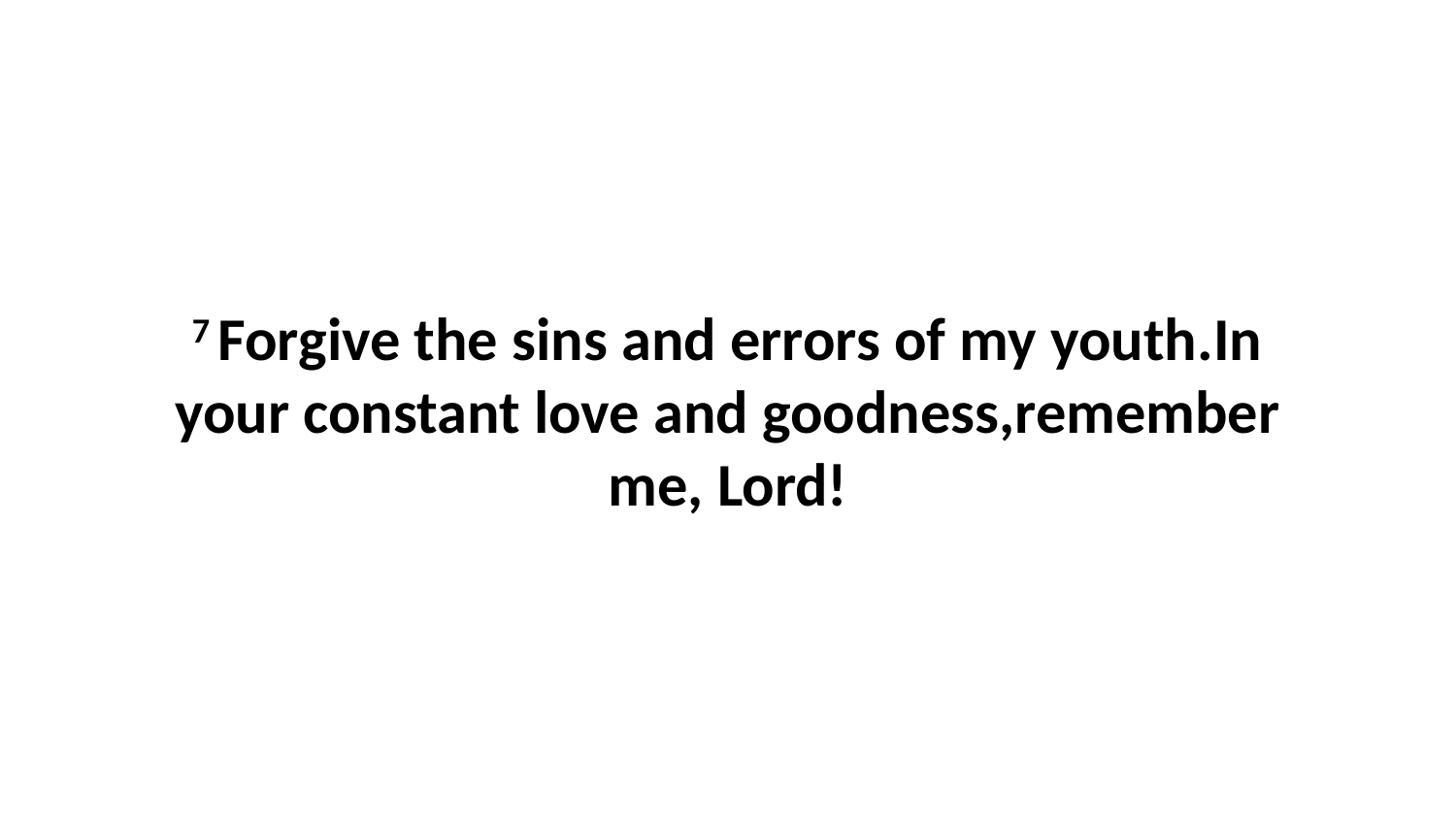

7 Forgive the sins and errors of my youth.In your constant love and goodness,remember me, Lord!